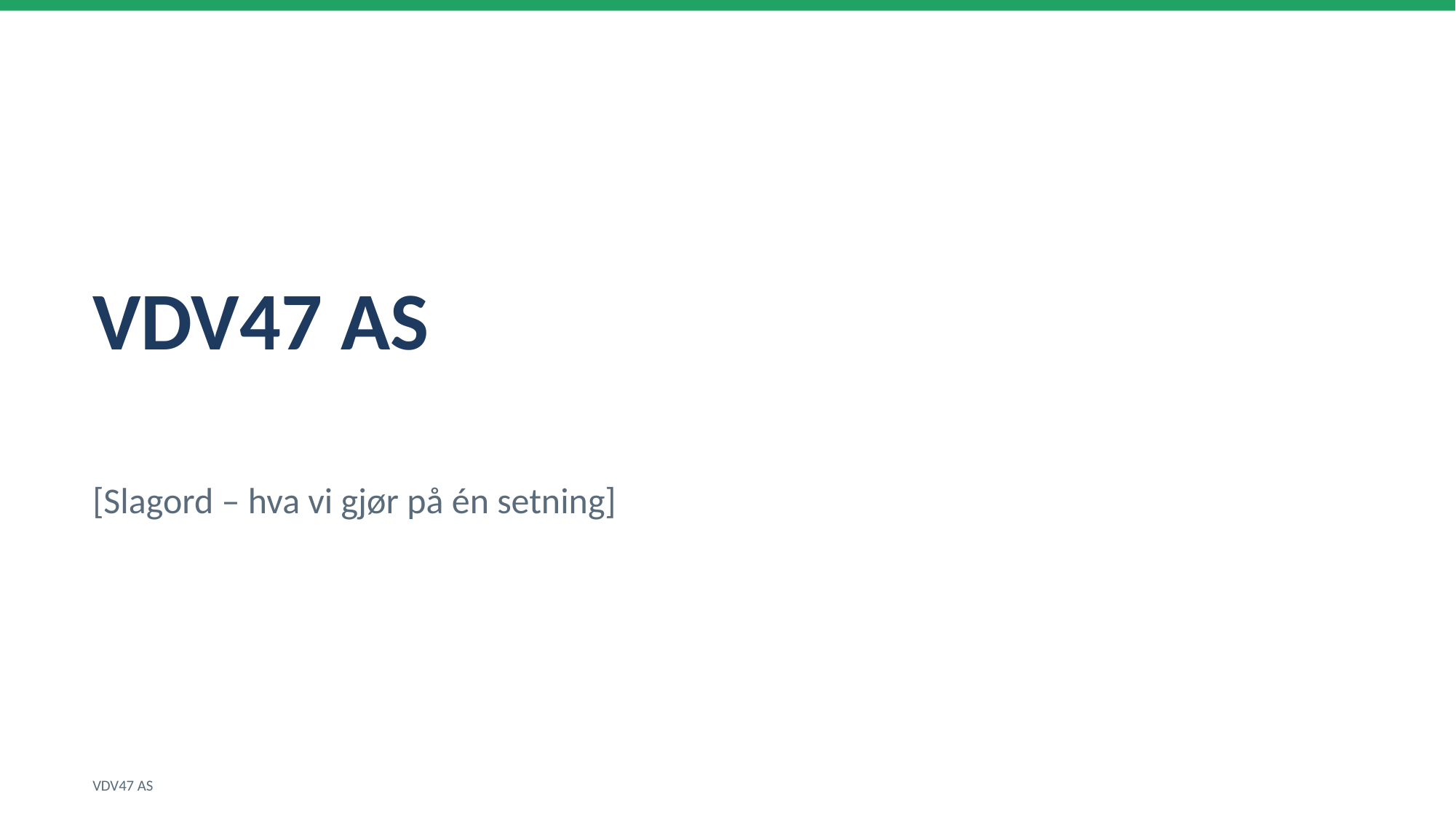

VDV47 AS
[Slagord – hva vi gjør på én setning]
VDV47 AS